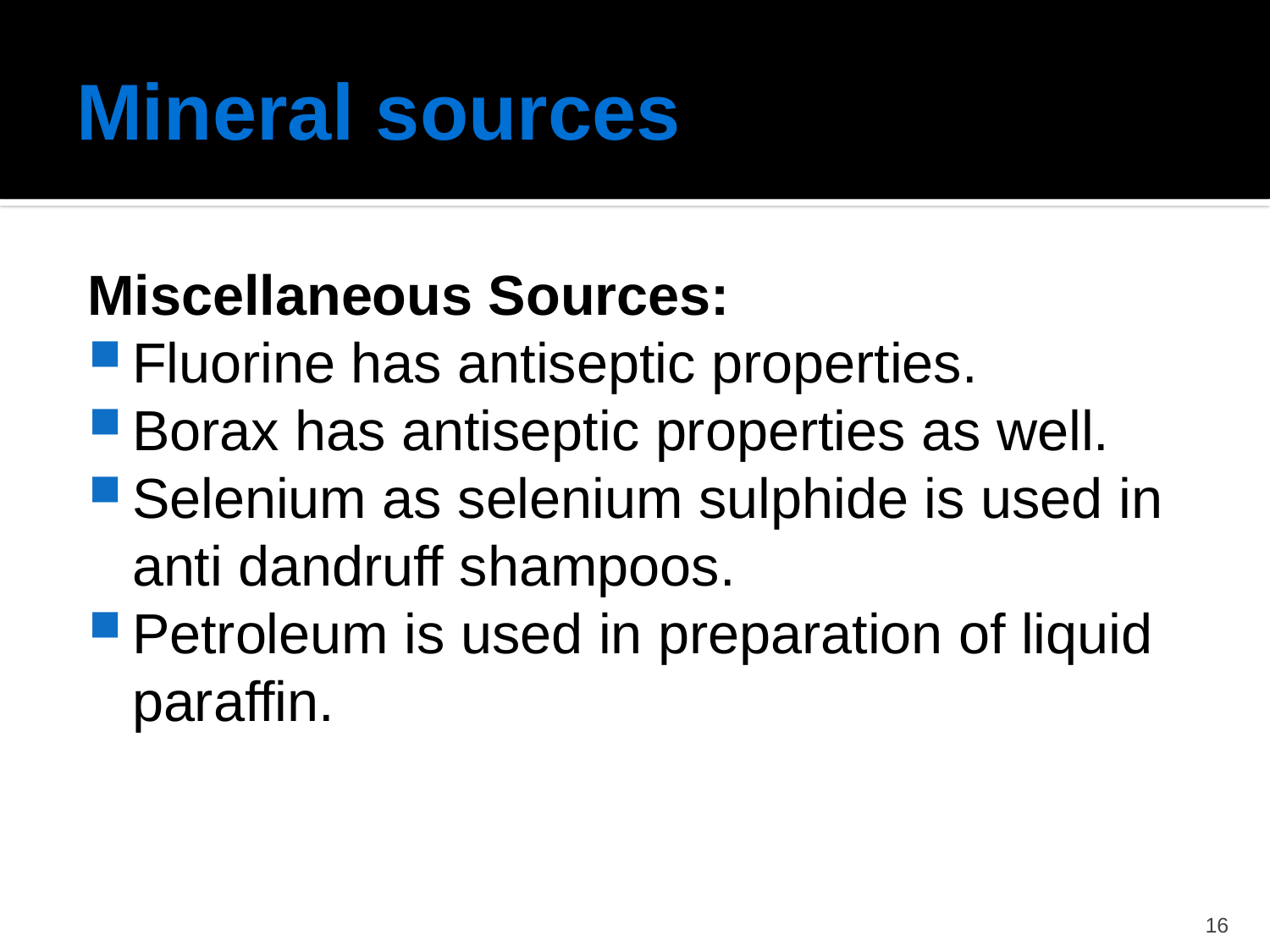

# Mineral sources
Miscellaneous Sources:
Fluorine has antiseptic properties.
Borax has antiseptic properties as well.
Selenium as selenium sulphide is used in anti dandruff shampoos.
Petroleum is used in preparation of liquid paraffin.

16